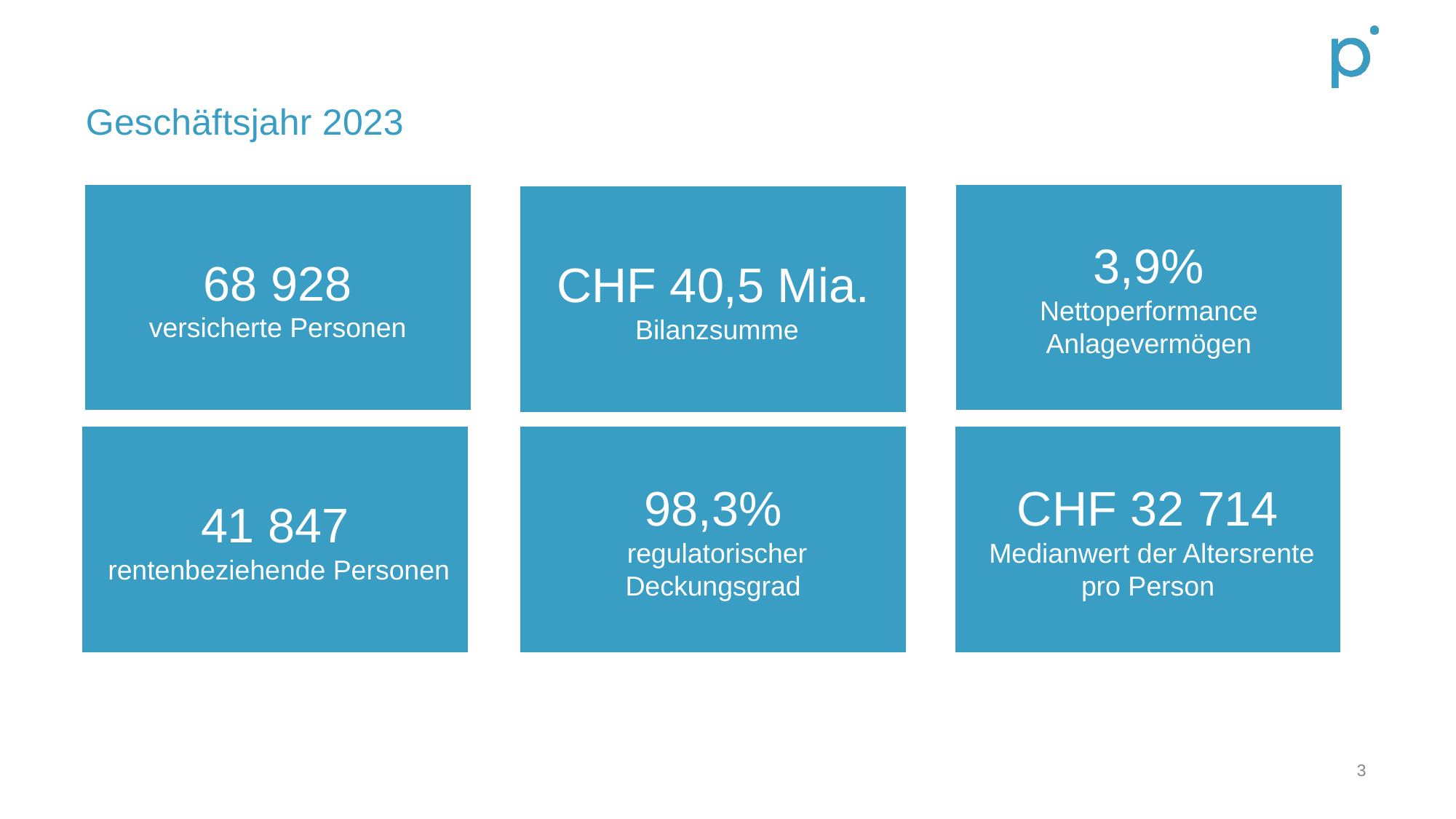

# Geschäftsjahr 2023
3,9%
Nettoperformance Anlagevermögen

 68 928
versicherte Personen
CHF 40,5 Mia.
 Bilanzsumme
41 847
 rentenbeziehende Personen
98,3%
 regulatorischer Deckungsgrad
CHF 32 714
 Medianwert der Altersrente pro Person
3